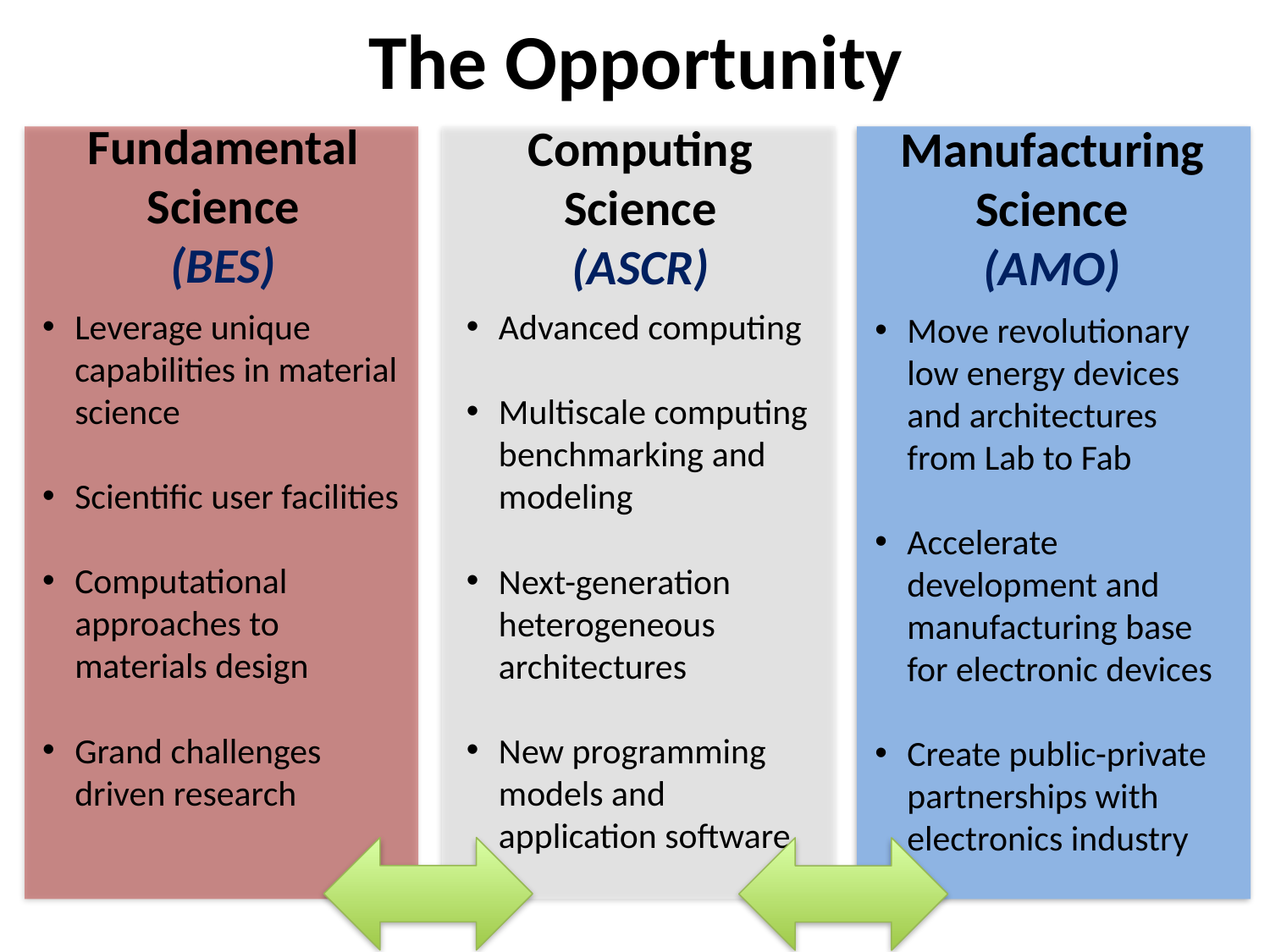

# The Opportunity
Fundamental Science
(BES)
Computing
Science
(ASCR)
Manufacturing
Science
(AMO)

Leverage unique capabilities in material science

Scientific user facilities

Computational approaches to materials design

Grand challenges driven research

Advanced computing

Multiscale computing benchmarking and modeling

Next-generation heterogeneous architectures

New programming models and application software
Move revolutionary low energy devices and architectures
from Lab to Fab

Accelerate development and manufacturing base
for electronic devices

Create public-private partnerships with electronics industry